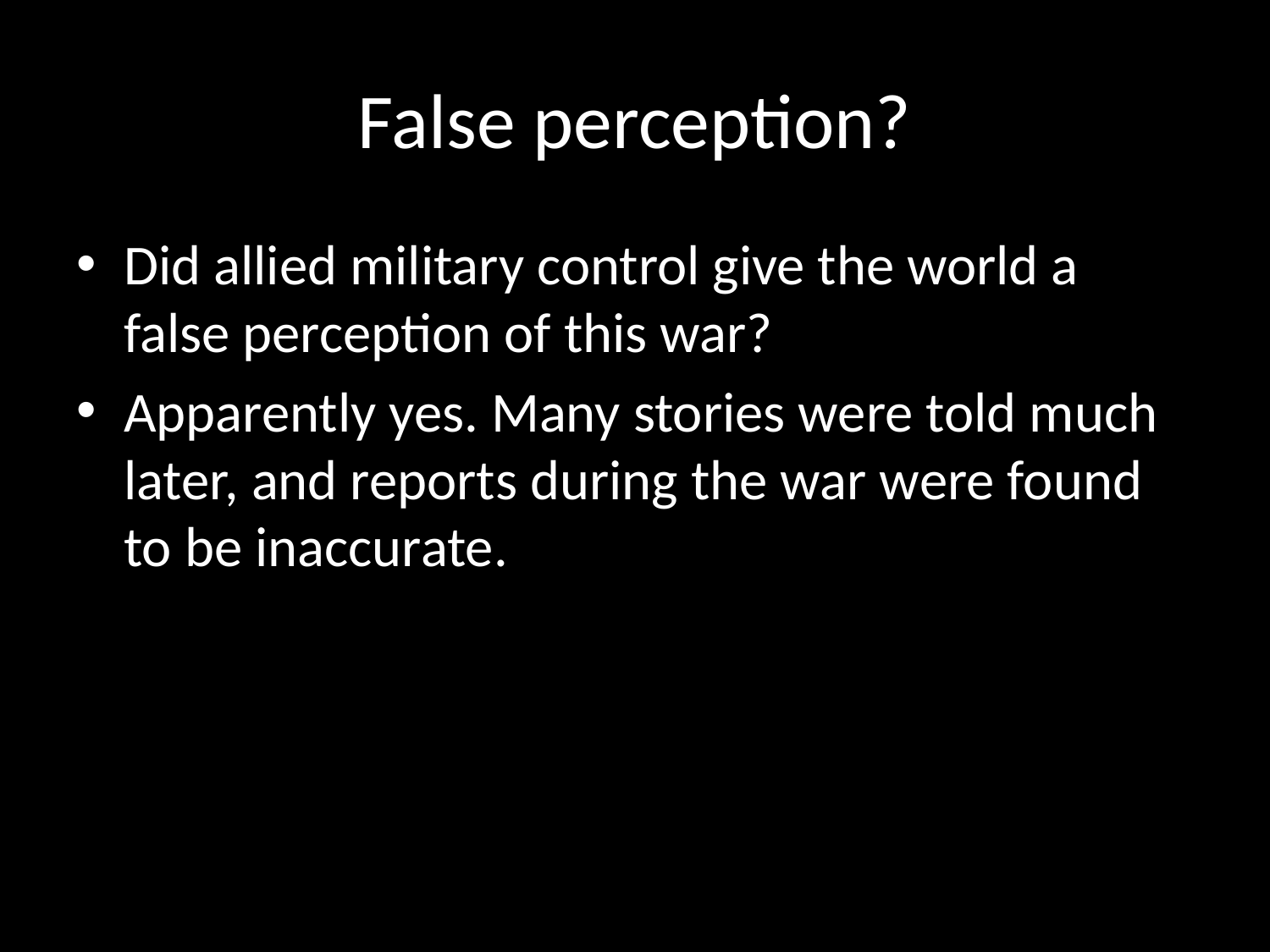

# False perception?
Did allied military control give the world a false perception of this war?
Apparently yes. Many stories were told much later, and reports during the war were found to be inaccurate.